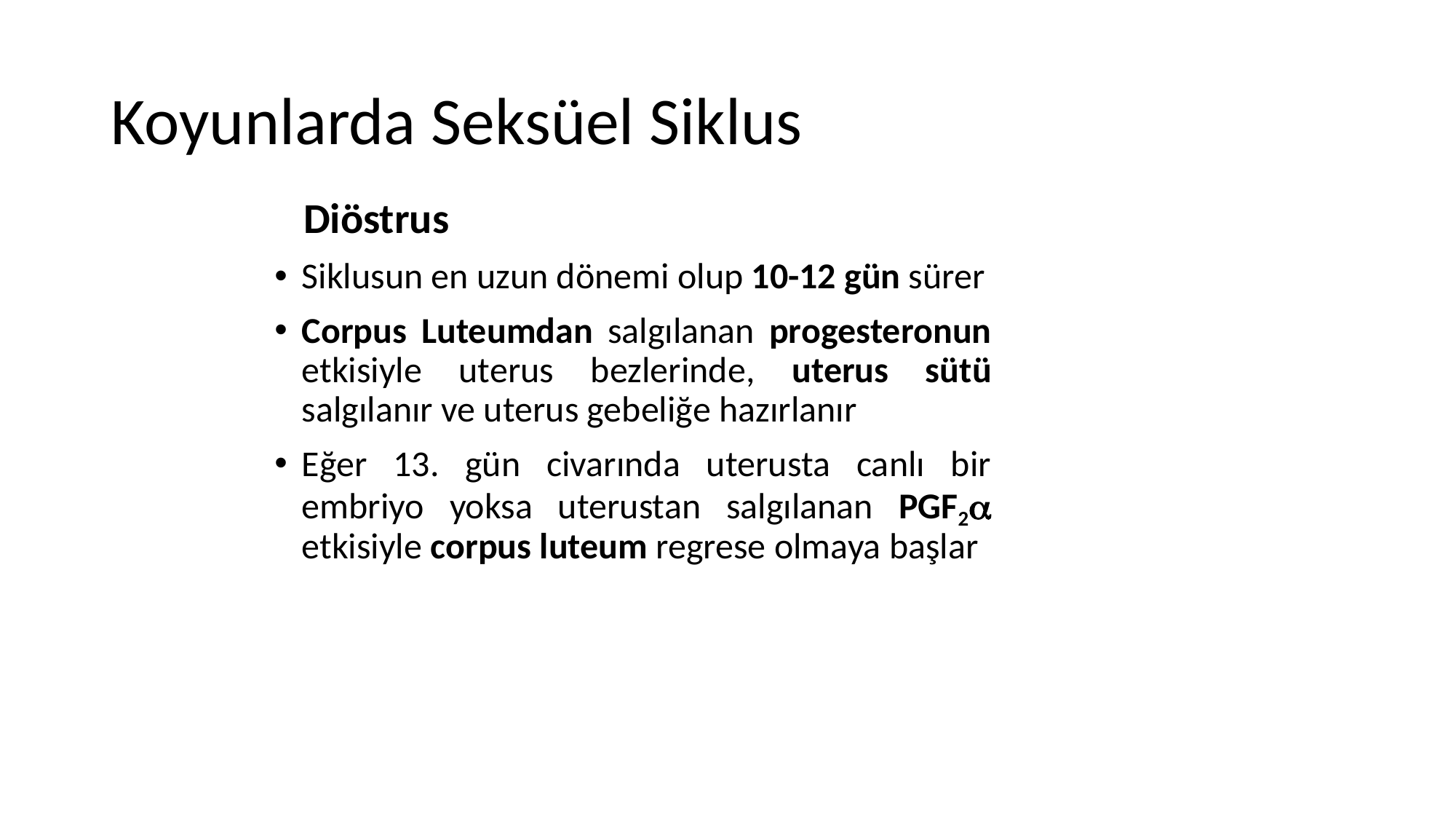

# Koyunlarda Seksüel Siklus
   Diöstrus
Siklusun en uzun dönemi olup 10-12 gün sürer
Corpus Luteumdan salgılanan progesteronun etkisiyle uterus bezlerinde, uterus sütü salgılanır ve uterus gebeliğe hazırlanır
Eğer 13. gün civarında uterusta canlı bir embriyo yoksa uterustan salgılanan PGF2α etkisiyle corpus luteum regrese olmaya başlar